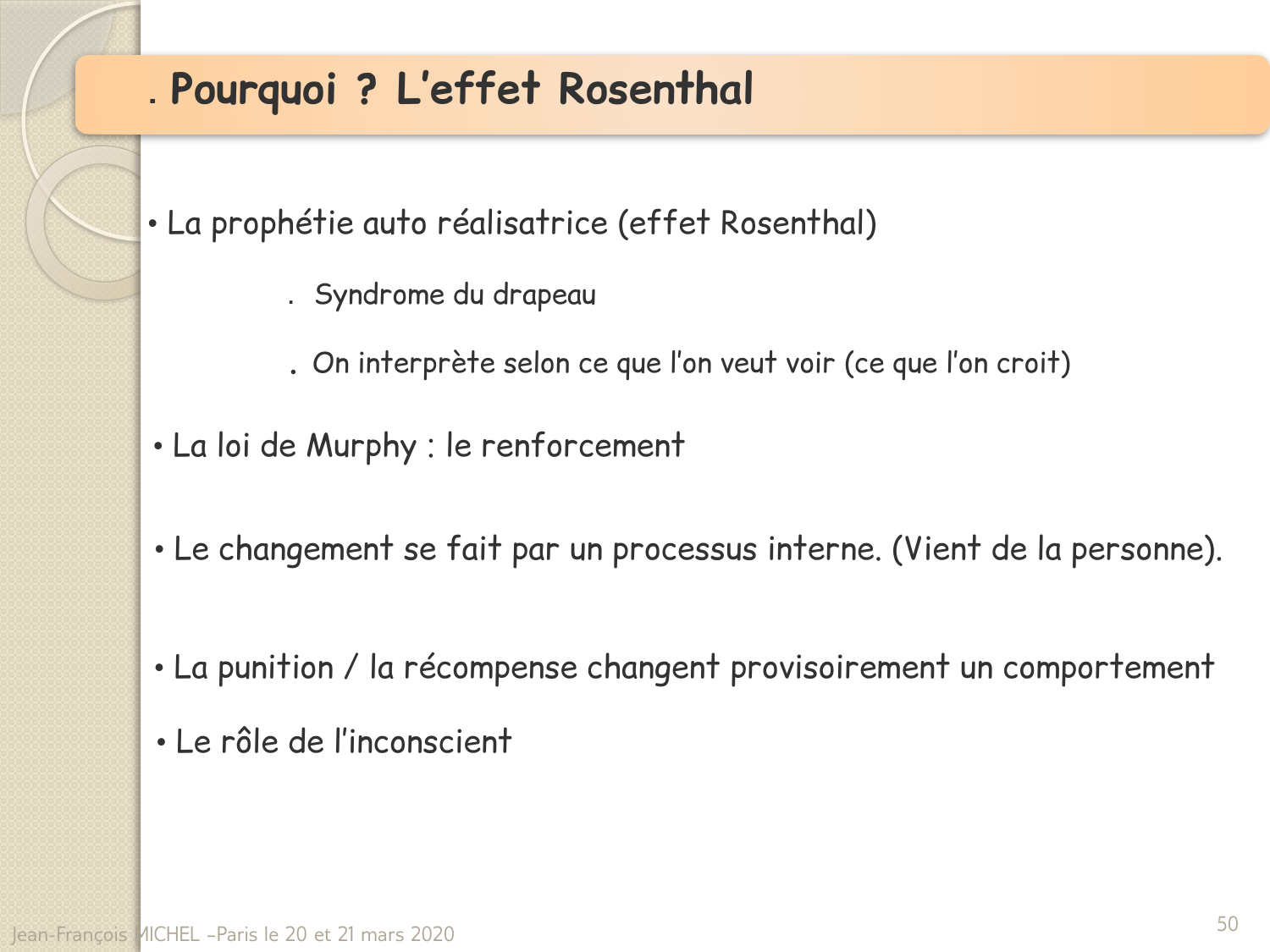

. Pourquoi ? L’effet Rosenthal

• La prophétie auto réalisatrice (effet Rosenthal)
.  Syndrome du drapeau

. On interprète selon ce que l’on veut voir (ce que l’on croit)
• La loi de Murphy : le renforcement
• Le changement se fait par un processus interne. (Vient de la personne).
• La punition / la récompense changent provisoirement un comportement
• Le rôle de l’inconscient
50
Jean-François MICHEL –Paris le 20 et 21 mars 2020